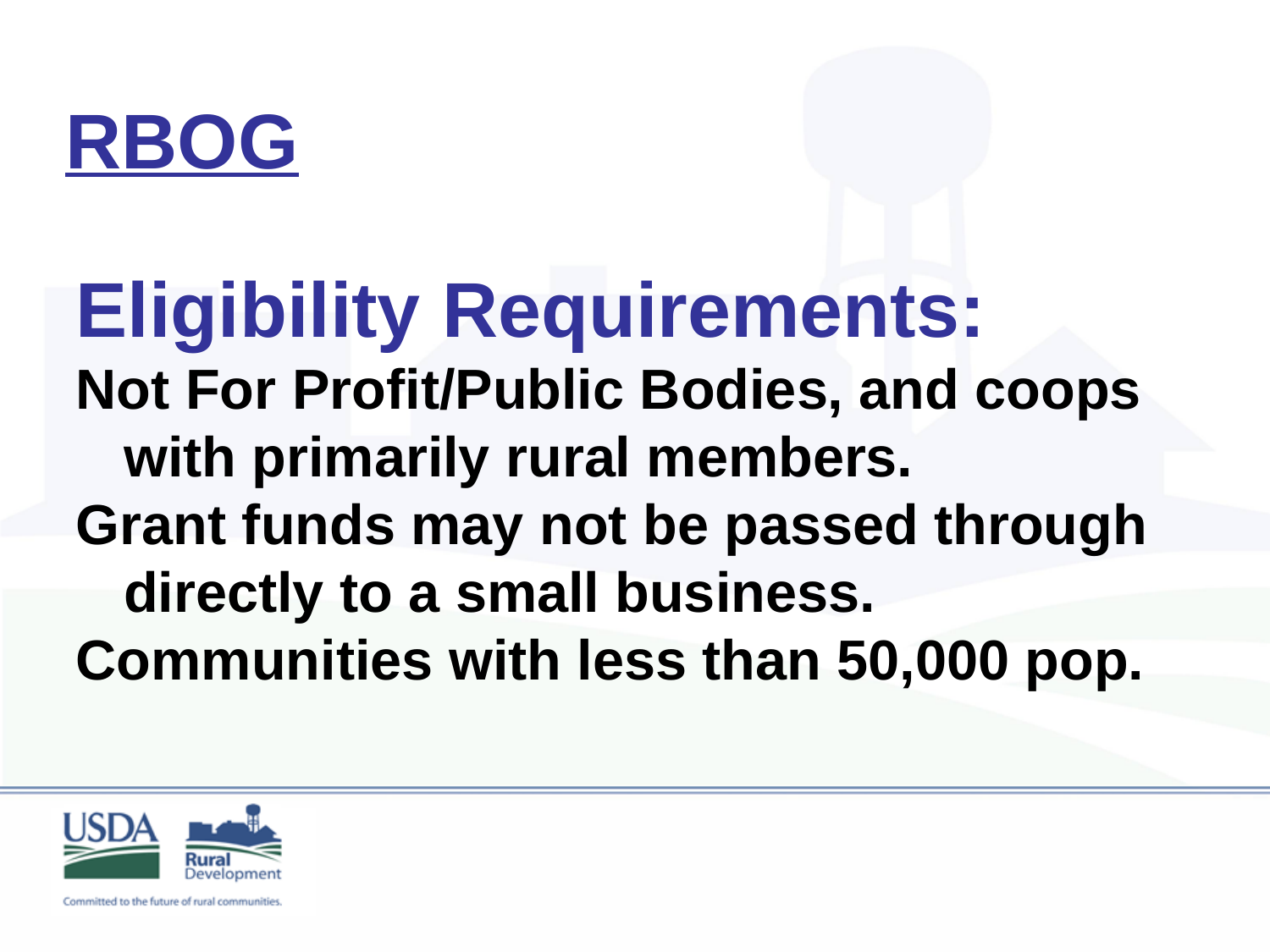

#
RBOG
Eligibility Requirements:
Not For Profit/Public Bodies, and coops with primarily rural members.
Grant funds may not be passed through directly to a small business.
Communities with less than 50,000 pop.